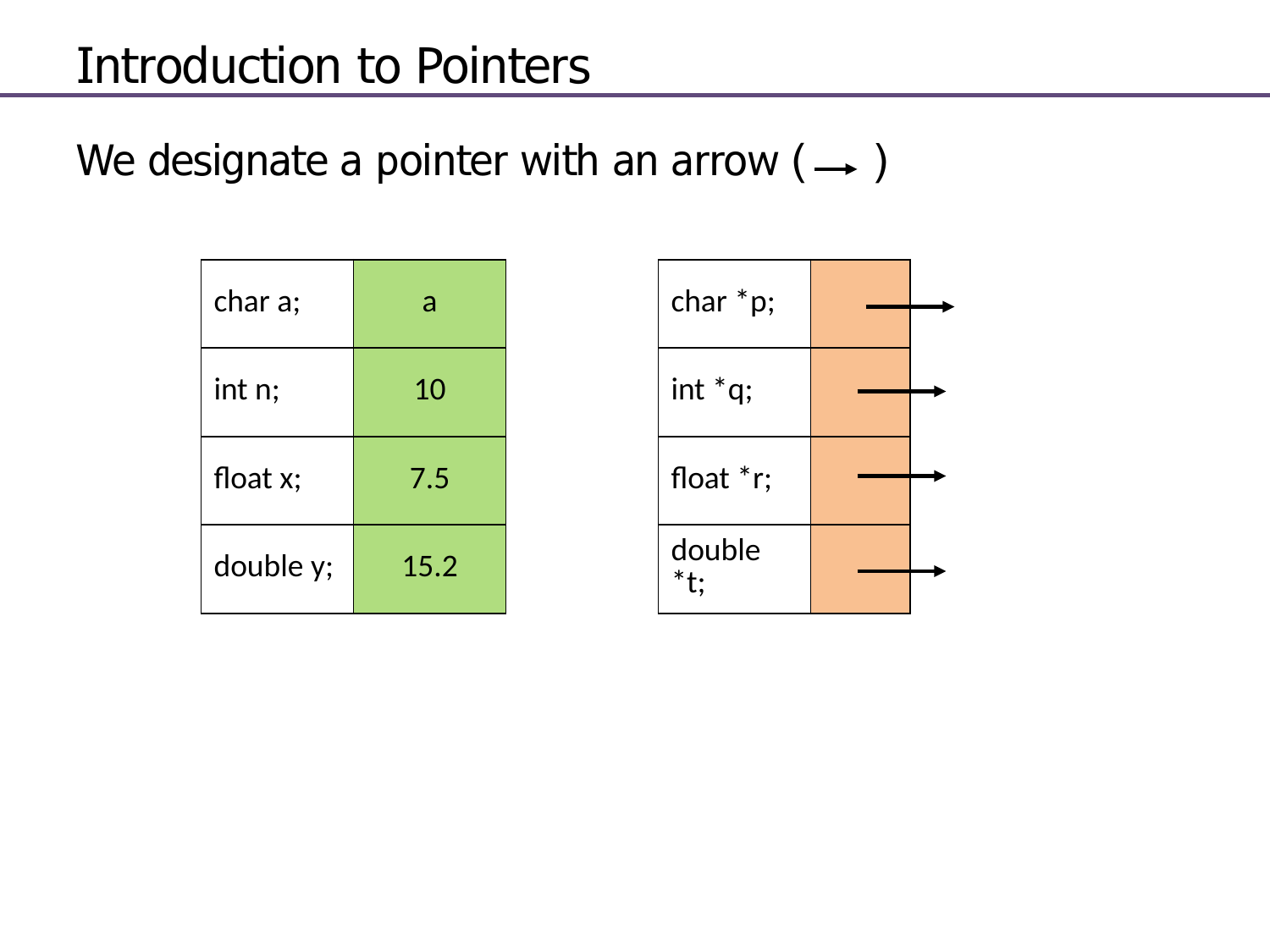

# Introduction to Pointers
We designate a pointer with an arrow (     )

| char a; | a |  | char \*p; |  |
| --- | --- | --- | --- | --- |
| int n; | 10 |  | int \*q; |  |
| float x; | 7.5 |  | float \*r; |  |
| double y; | 15.2 |  | double \*t; |  |